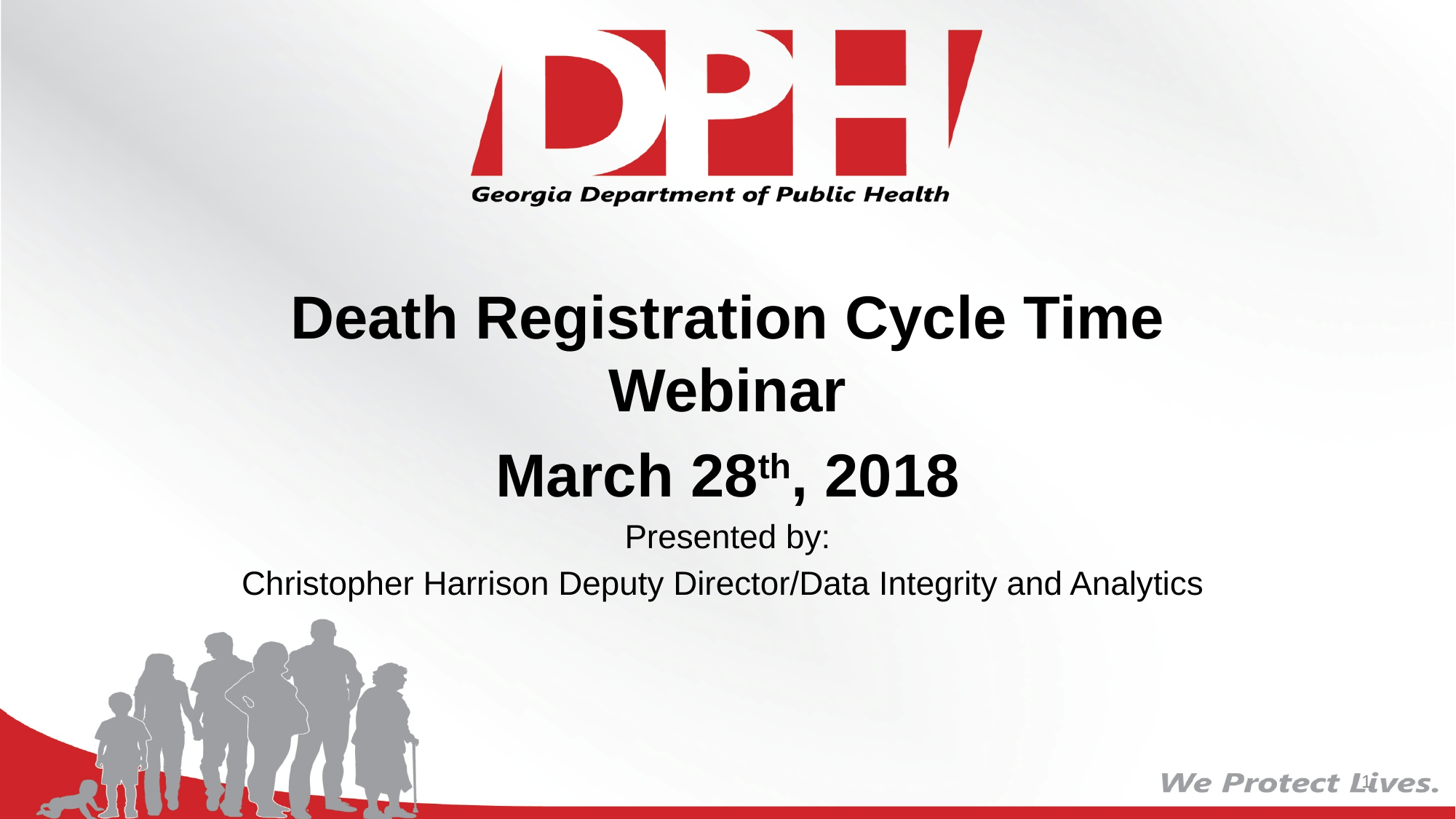

Death Registration Cycle Time Webinar
March 28th, 2018
Presented by:
Christopher Harrison Deputy Director/Data Integrity and Analytics

1